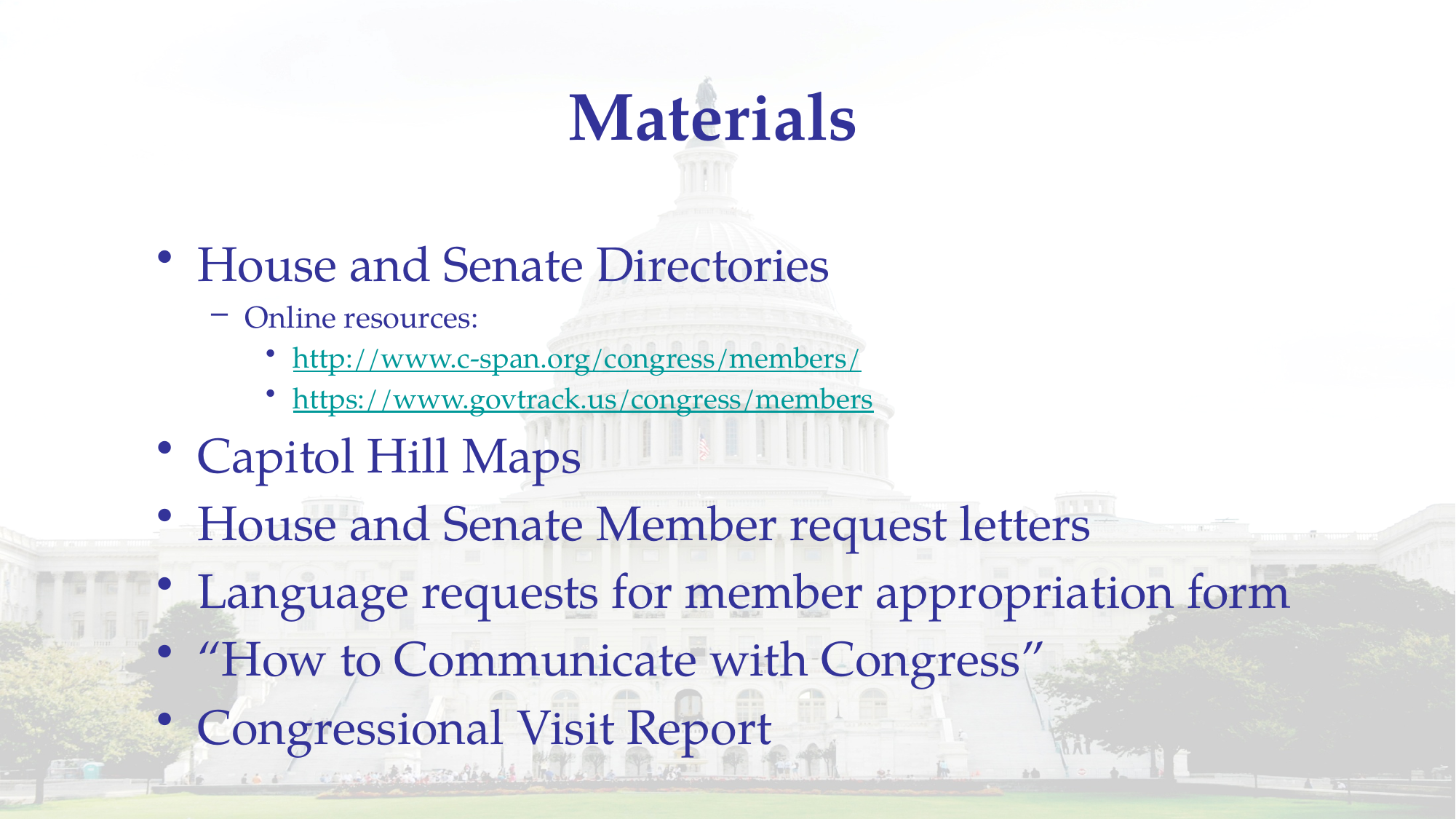

# Materials
House and Senate Directories
Online resources:
http://www.c-span.org/congress/members/
https://www.govtrack.us/congress/members
Capitol Hill Maps
House and Senate Member request letters
Language requests for member appropriation form
“How to Communicate with Congress”
Congressional Visit Report